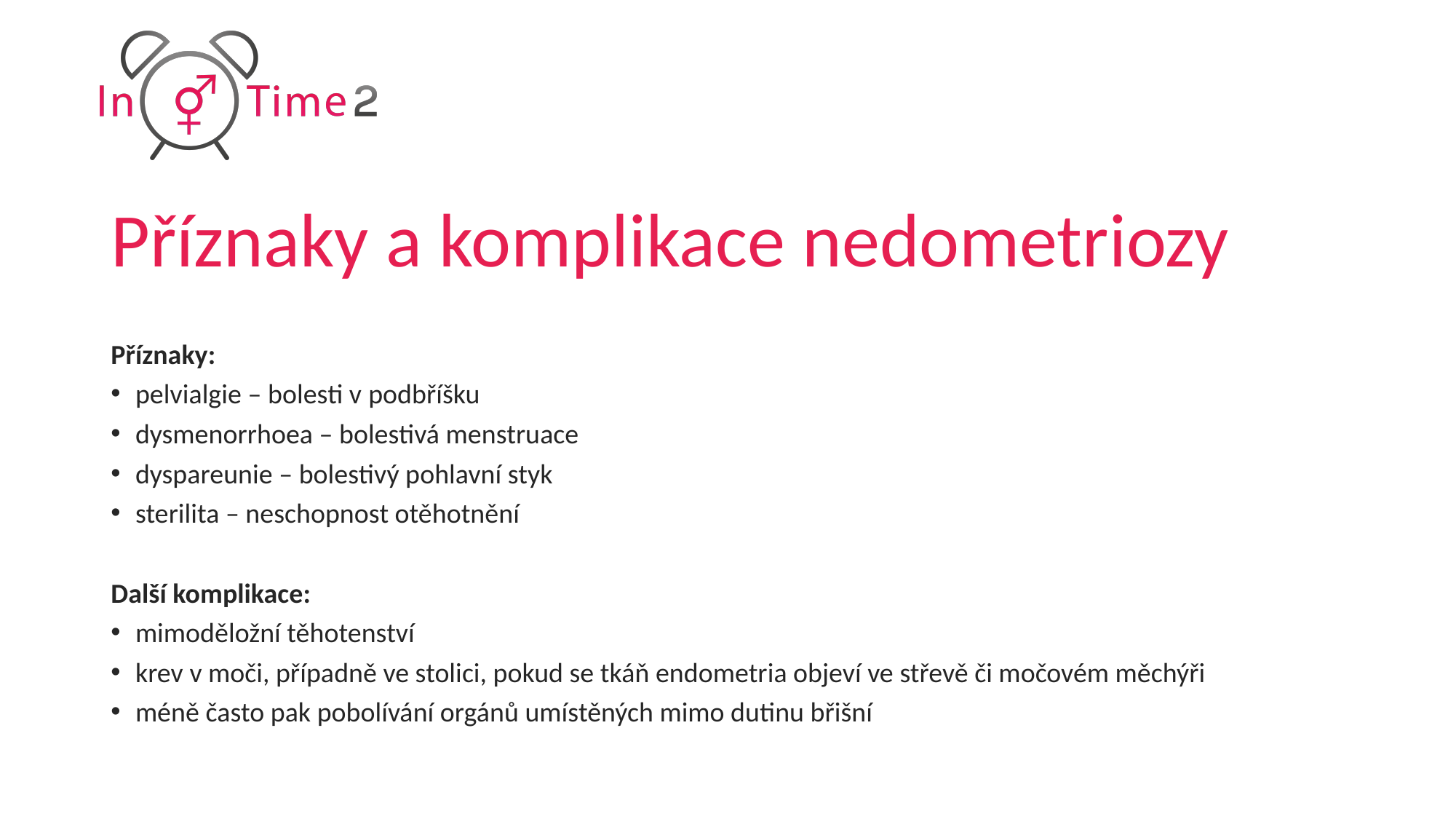

# Příznaky a komplikace nedometriozy
Příznaky:
pelvialgie – bolesti v podbříšku
dysmenorrhoea – bolestivá menstruace
dyspareunie – bolestivý pohlavní styk
sterilita – neschopnost otěhotnění

Další komplikace:
mimoděložní těhotenství
krev v moči, případně ve stolici, pokud se tkáň endometria objeví ve střevě či močovém měchýři
méně často pak pobolívání orgánů umístěných mimo dutinu břišní